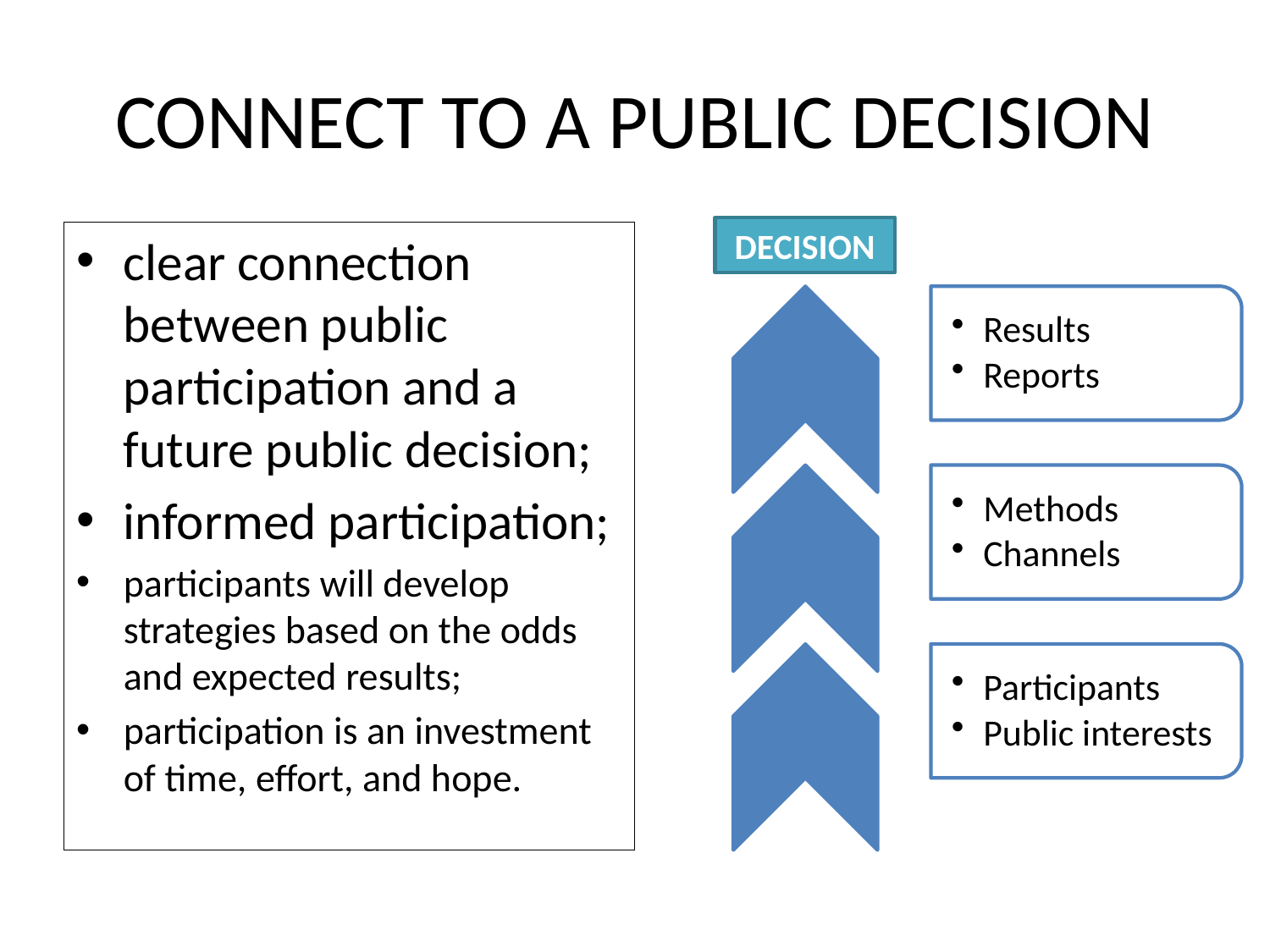

# CONNECT TO A PUBLIC DECISION
DECISION
clear connection between public participation and a future public decision;
informed participation;
participants will develop strategies based on the odds and expected results;
participation is an investment of time, effort, and hope.

Results
Reports

Methods
Channels

Participants
Public interests